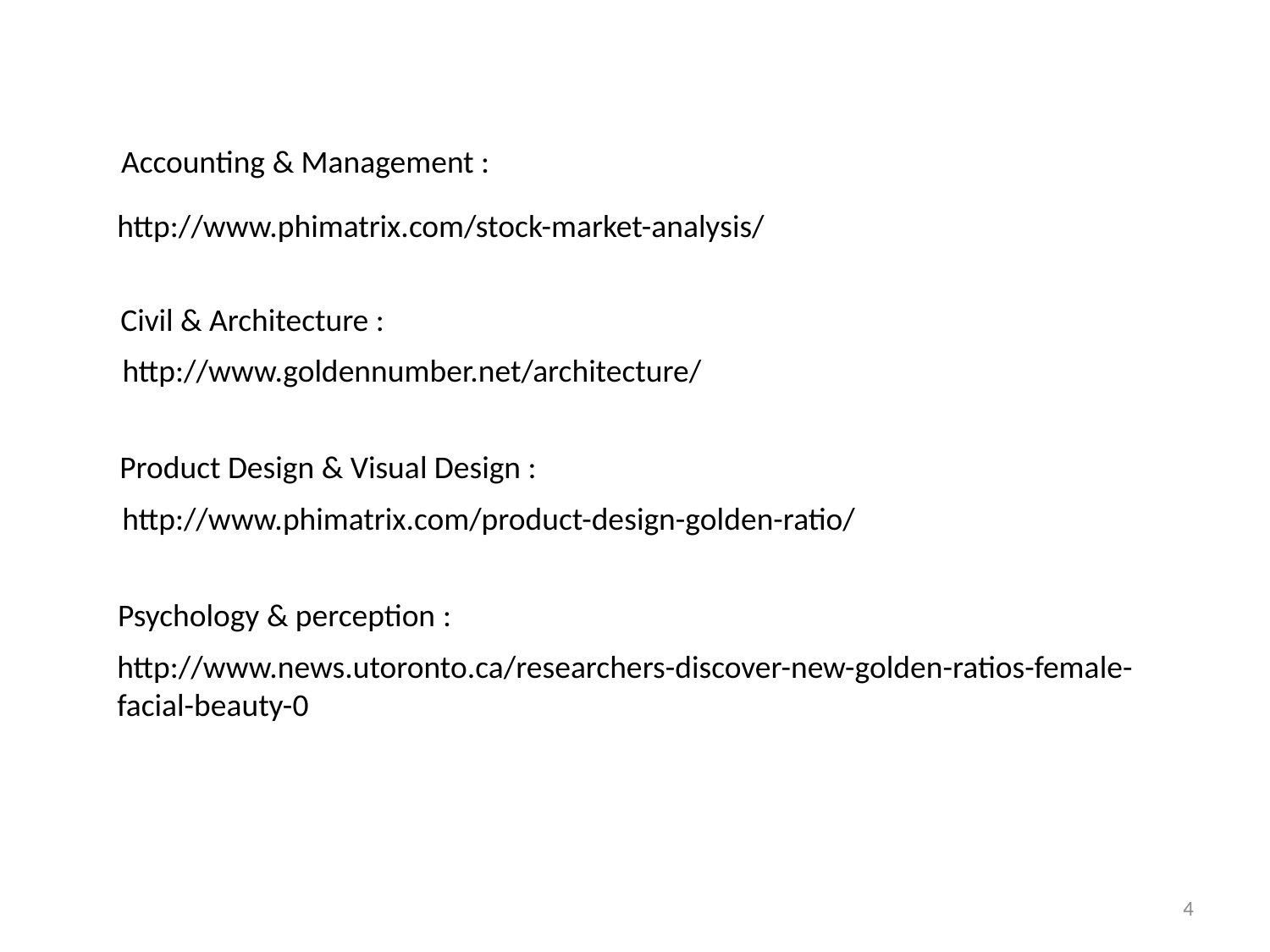

Accounting & Management :
http://www.phimatrix.com/stock-market-analysis/
Civil & Architecture :
http://www.goldennumber.net/architecture/
Product Design & Visual Design :
http://www.phimatrix.com/product-design-golden-ratio/
Psychology & perception :
http://www.news.utoronto.ca/researchers-discover-new-golden-ratios-female-facial-beauty-0
4